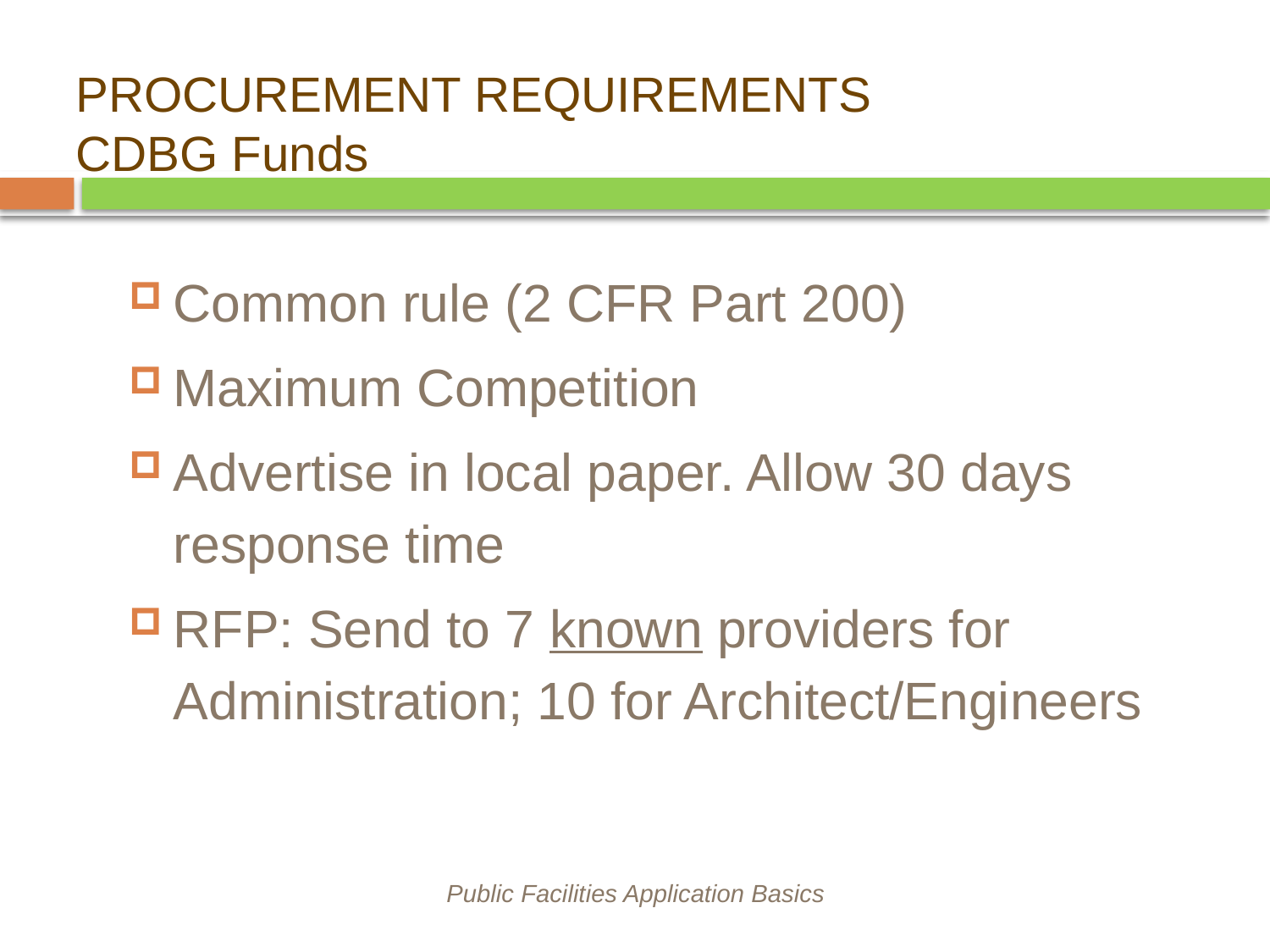

# PROCUREMENT REQUIREMENTS CDBG Funds
Common rule (2 CFR Part 200)
Maximum Competition
Advertise in local paper. Allow 30 days response time
RFP: Send to 7 known providers for Administration; 10 for Architect/Engineers
Public Facilities Application Basics